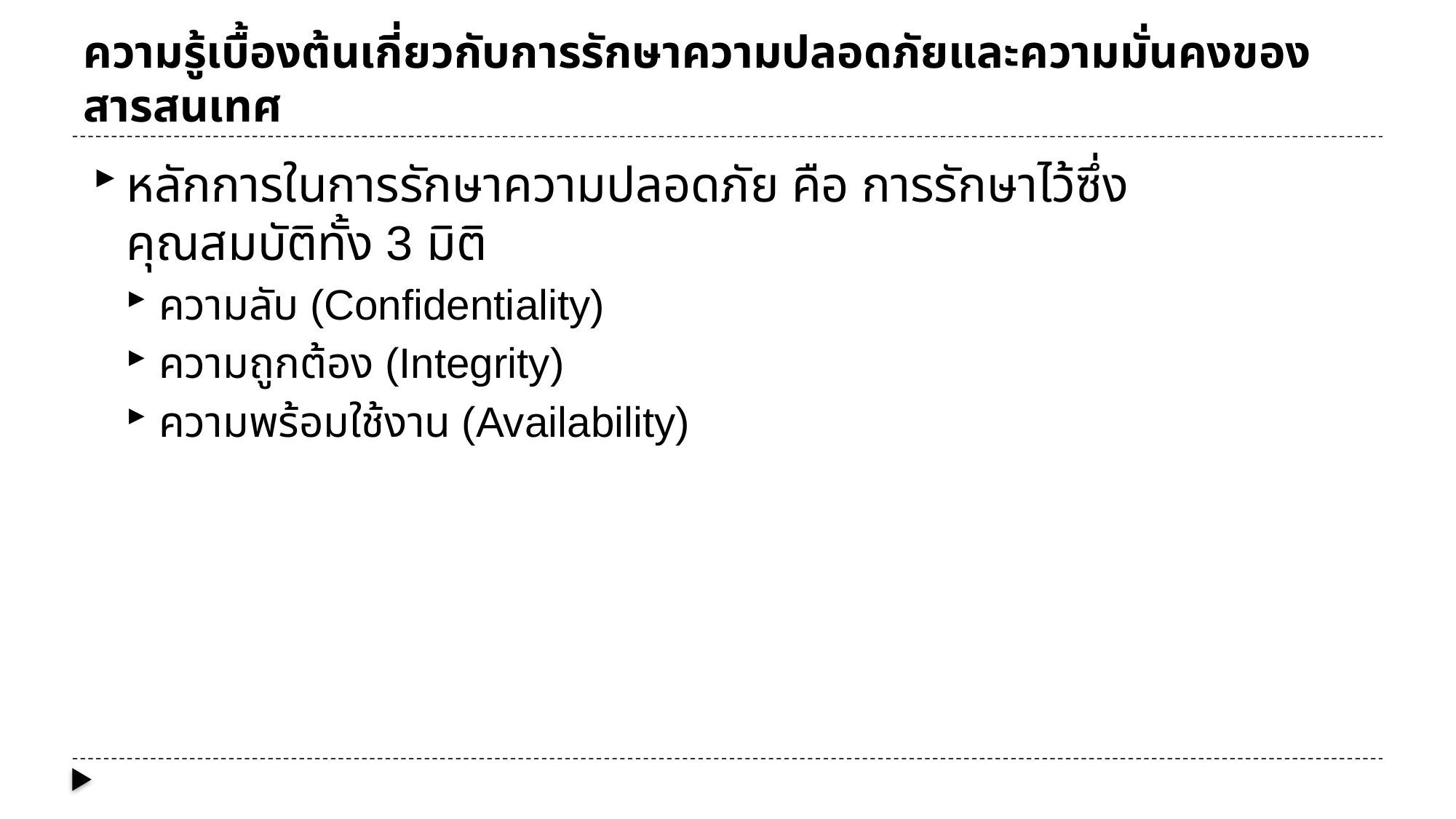

# ความรู้เบื้องต้นเกี่ยวกับการรักษาความปลอดภัยและความมั่นคงของสารสนเทศ
หลักการในการรักษาความปลอดภัย คือ การรักษาไว้ซึ่งคุณสมบัติทั้ง 3 มิติ
ความลับ (Confidentiality)
ความถูกต้อง (Integrity)
ความพร้อมใช้งาน (Availability)